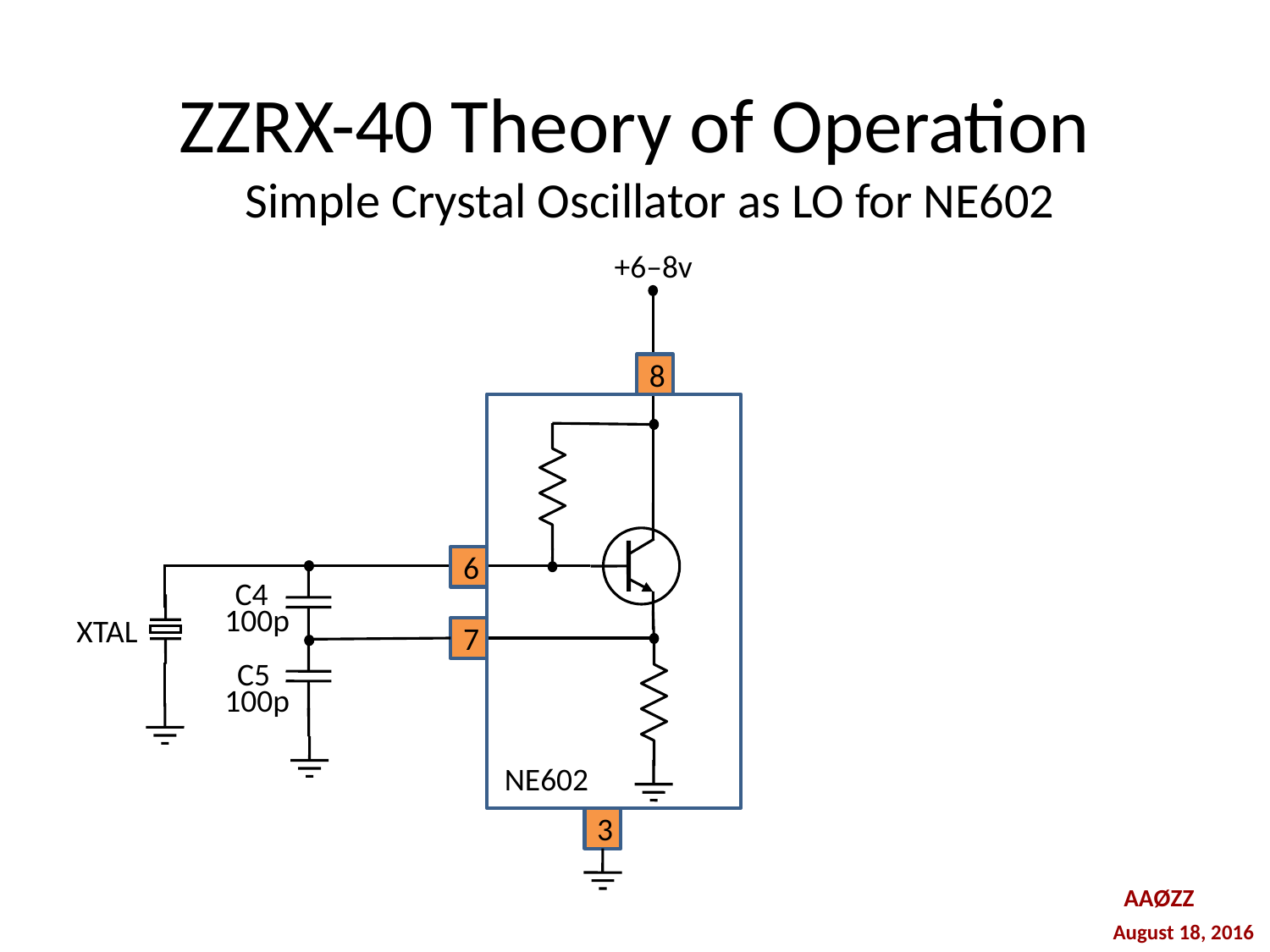

# ZZRX-40 Theory of Operation
Simple Crystal Oscillator as LO for NE602
+6–8v

8

6

C4

100p

XTAL
7

C5
100p

NE602

3

AAØZZ
August 18, 2016